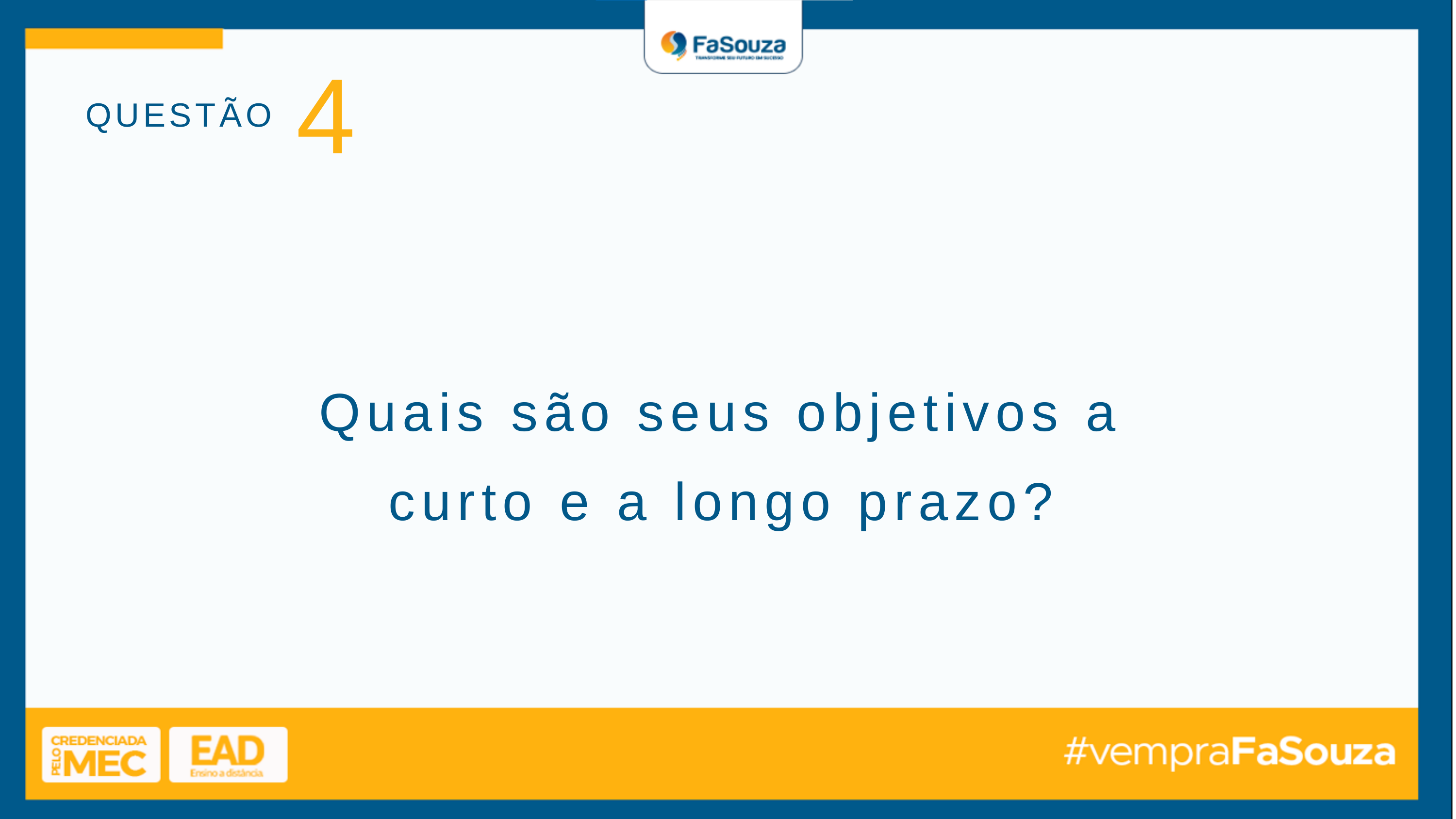

4
QUESTÃO
Quais são seus objetivos a curto e a longo prazo?